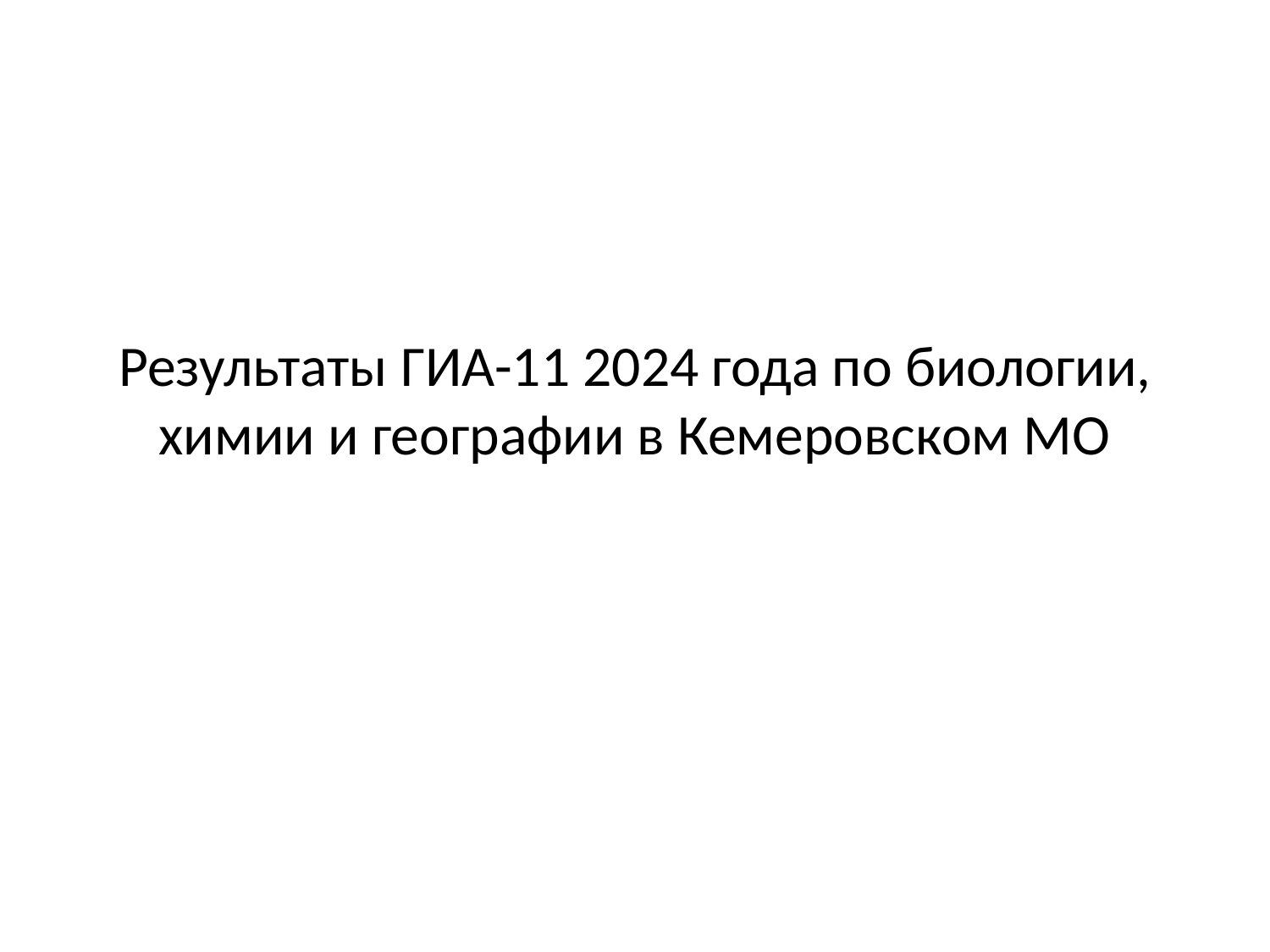

# Результаты ГИА-11 2024 года по биологии, химии и географии в Кемеровском МО